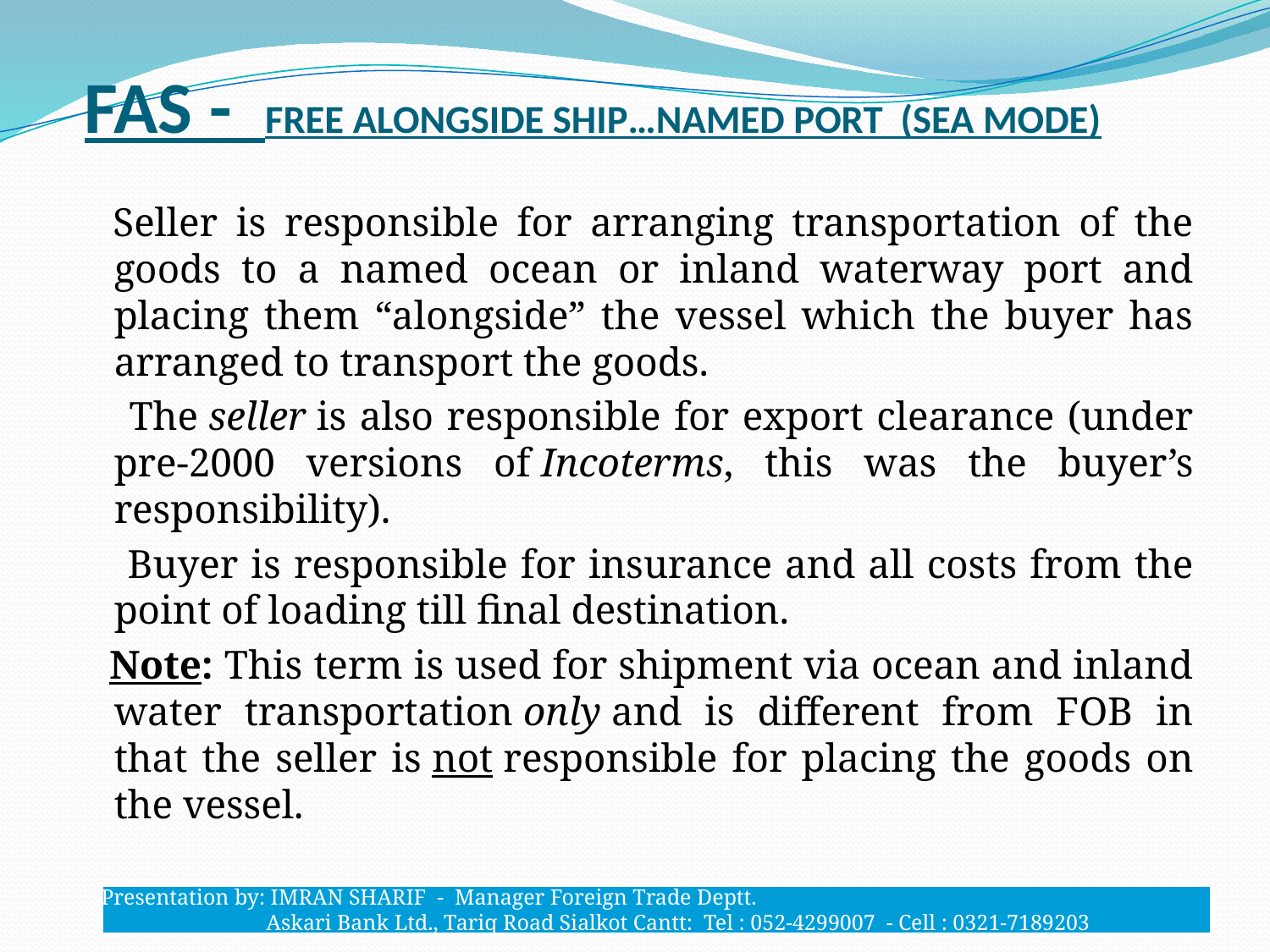

# FAS -  FREE ALONGSIDE SHIP…Named port  (sea mode)

  Seller is responsible for arranging transportation of the goods to a named ocean or inland waterway port and placing them “alongside” the vessel which the buyer has arranged to transport the goods.
    The seller is also responsible for export clearance (under pre-2000 versions of Incoterms, this was the buyer’s responsibility).
    Buyer is responsible for insurance and all costs from the point of loading till final destination.
   Note: This term is used for shipment via ocean and inland water transportation only and is different from FOB in that the seller is not responsible for placing the goods on the vessel.
Presentation by: IMRAN SHARIF  -  Manager Foreign Trade Deptt.
                              Askari Bank Ltd., Tariq Road Sialkot Cantt:  Tel : 052-4299007  - Cell : 0321-7189203